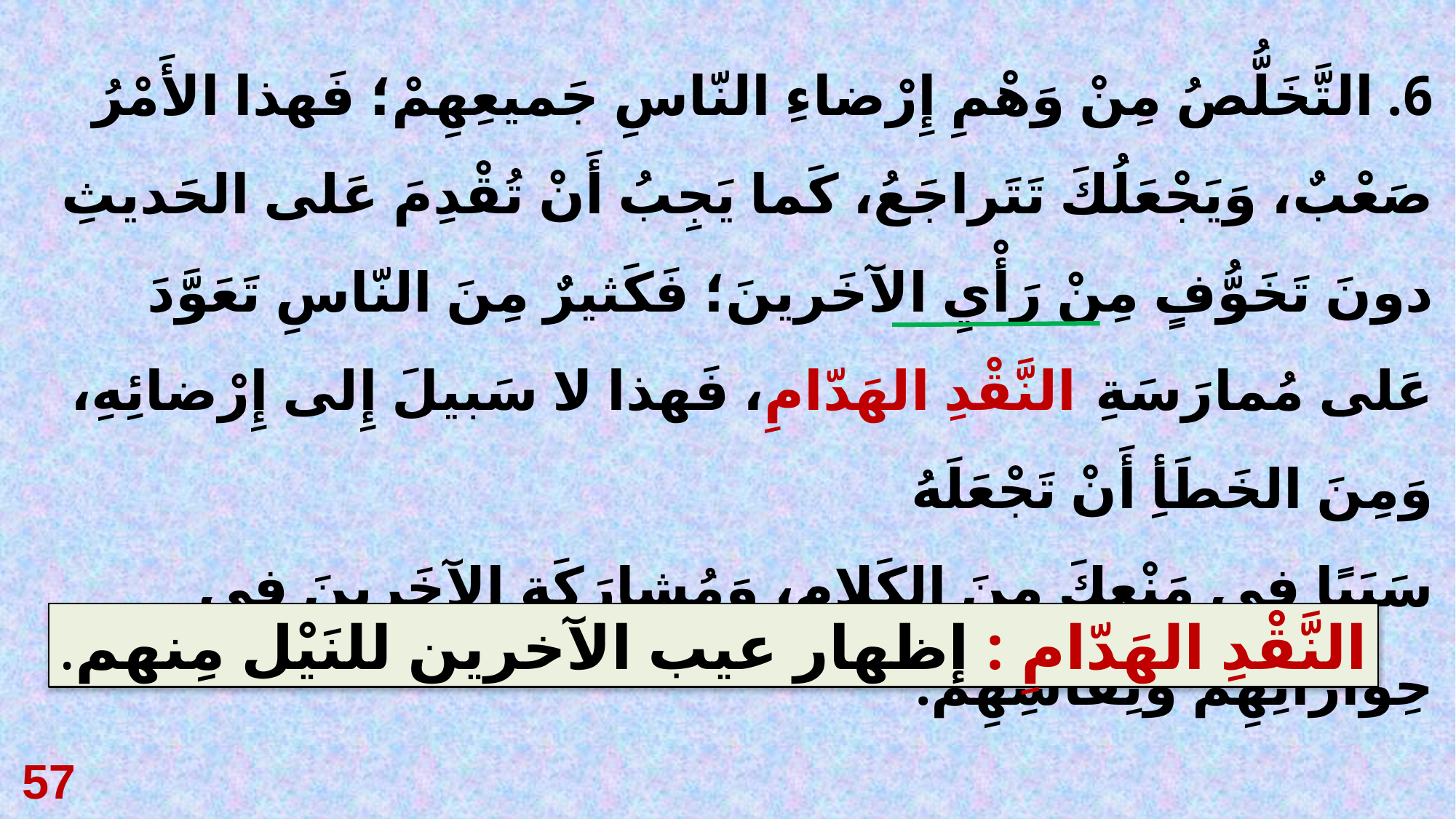

6. التَّخَلُّصُ مِنْ وَهْمِ إِرْضاءِ النّاسِ جَميعِهِمْ؛ فَهذا الأَمْرُ صَعْبٌ، وَيَجْعَلُكَ تَتَراجَعُ، كَما يَجِبُ أَنْ تُقْدِمَ عَلى الحَديثِ دونَ تَخَوُّفٍ مِنْ رَأْيِ الآخَرينَ؛ فَكَثيرٌ مِنَ النّاسِ تَعَوَّدَ عَلى مُمارَسَةِ النَّقْدِ الهَدّامِ، فَهذا لا سَبيلَ إِلى إِرْضائِهِ، وَمِنَ الخَطَأِ أَنْ تَجْعَلَهُ
سَبَبًا في مَنْعِكَ مِنَ الكَلامِ، وَمُشارَكَةِ الآخَرينَ في حِواراتِهِمْ وَنِقاشِهِمْ.
النَّقْدِ الهَدّامِ : إظهار عيب الآخرين للنَيْل مِنهم.
57